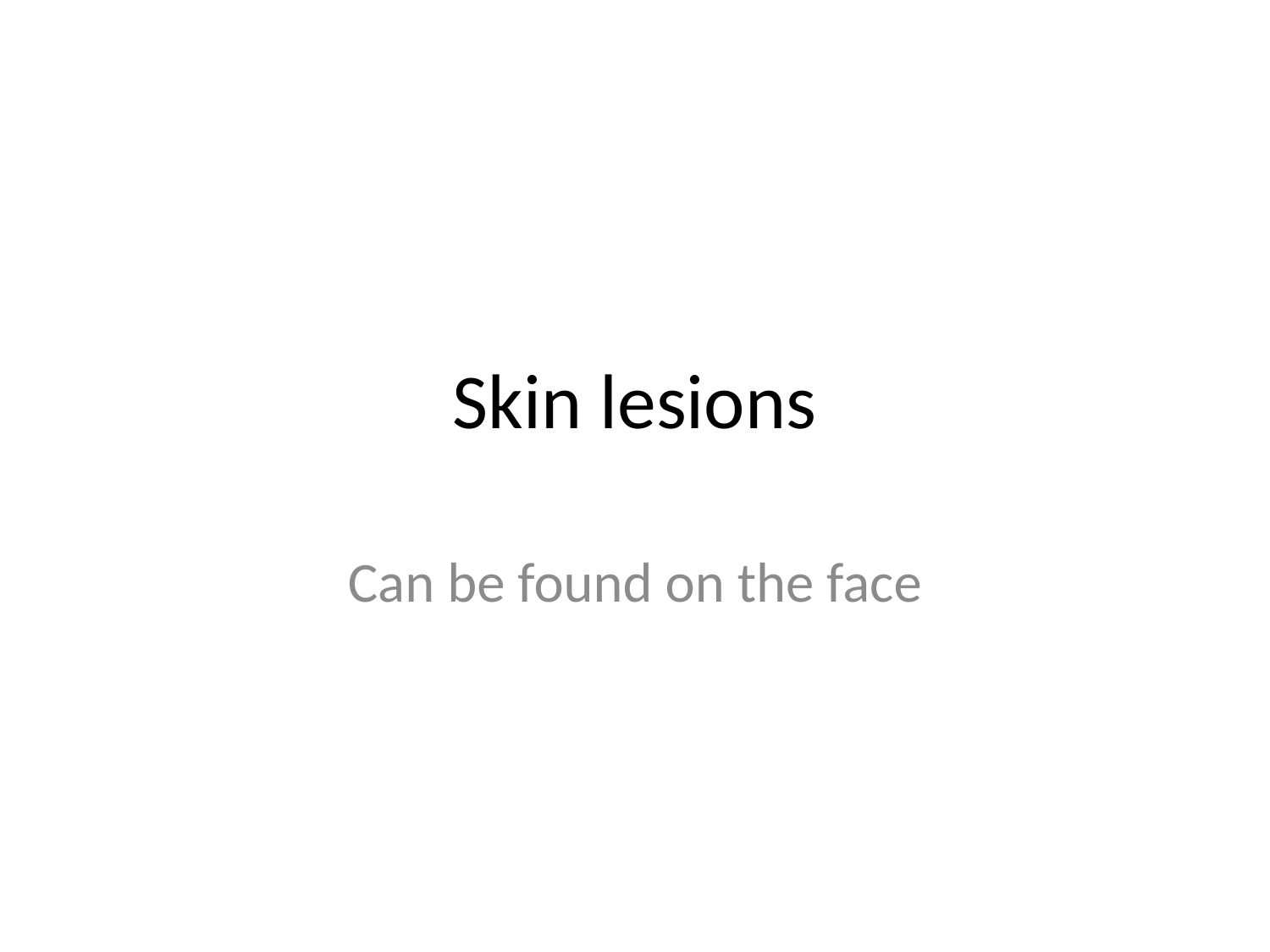

# Skin lesions
Can be found on the face